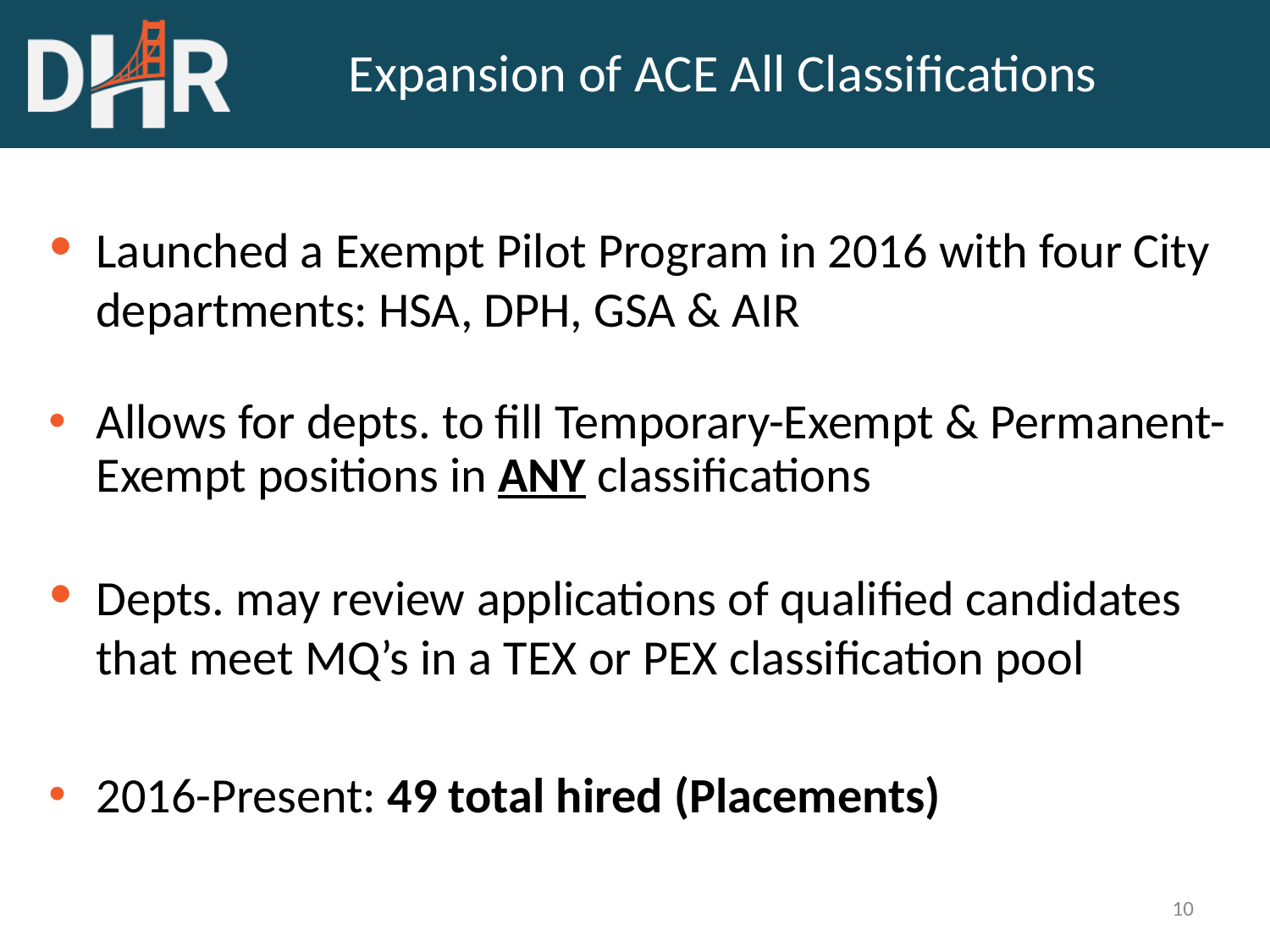

# Expansion of ACE All Classifications
Launched a Exempt Pilot Program in 2016 with four City departments: HSA, DPH, GSA & AIR

Allows for depts. to fill Temporary-Exempt & Permanent-Exempt positions in ANY classifications

Depts. may review applications of qualified candidates that meet MQ’s in a TEX or PEX classification pool

2016-Present: 49 total hired (Placements)

10